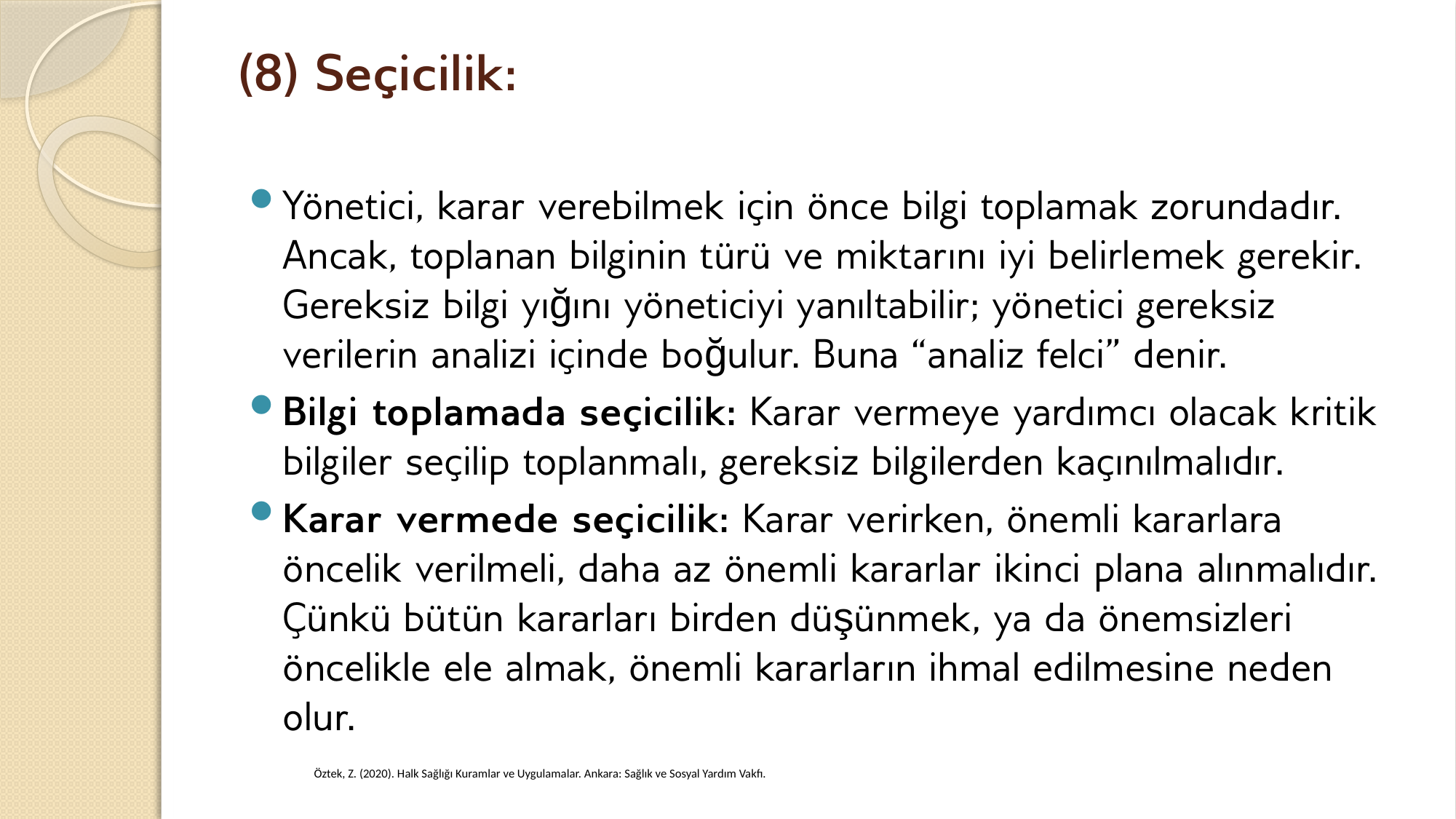

# (8) Seçicilik:
Yönetici, karar verebilmek için önce bilgi toplamak zorundadır.  Ancak, toplanan bilginin türü ve miktarını iyi belirlemek gerekir.  Gereksiz bilgi yığını yöneticiyi yanıltabilir; yönetici gereksiz verilerin analizi içinde boğulur. Buna “analiz felci” denir.
Bilgi toplamada seçicilik: Karar vermeye yardımcı olacak kritik bilgiler seçilip toplanmalı, gereksiz bilgilerden kaçınılmalıdır.
Karar vermede seçicilik: Karar verirken, önemli kararlara öncelik verilmeli, daha az önemli kararlar ikinci plana alınmalıdır. Çünkü bütün kararları birden düşünmek, ya da önemsizleri öncelikle ele almak, önemli kararların ihmal edilmesine neden olur.

Öztek, Z. (2020). Halk Sağlığı Kuramlar ve Uygulamalar. Ankara: Sağlık ve Sosyal Yardım Vakfı.